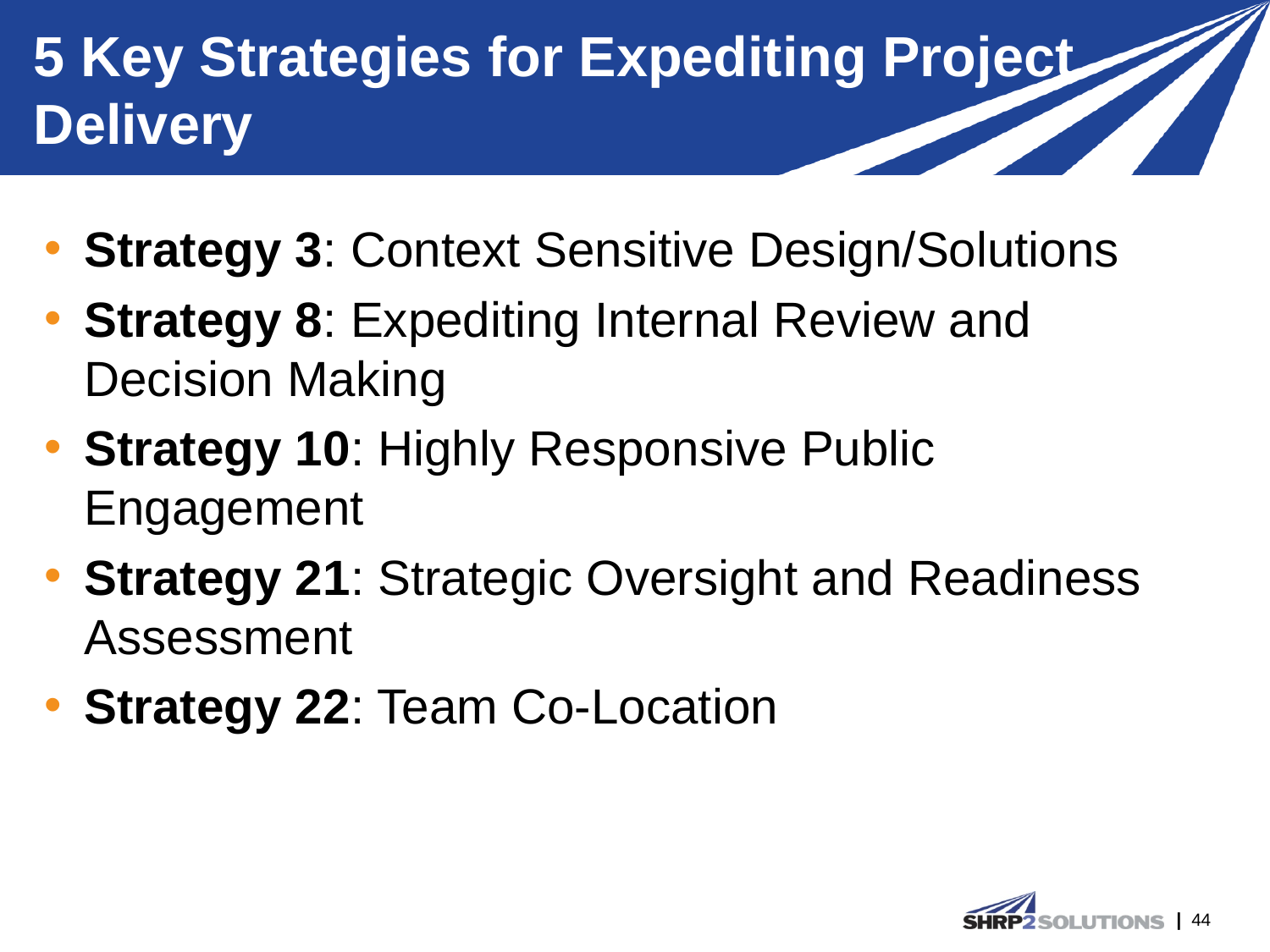

# 5 Key Strategies for Expediting Project Delivery
Strategy 3: Context Sensitive Design/Solutions
Strategy 8: Expediting Internal Review and Decision Making
Strategy 10: Highly Responsive Public Engagement
Strategy 21: Strategic Oversight and Readiness Assessment
Strategy 22: Team Co-Location